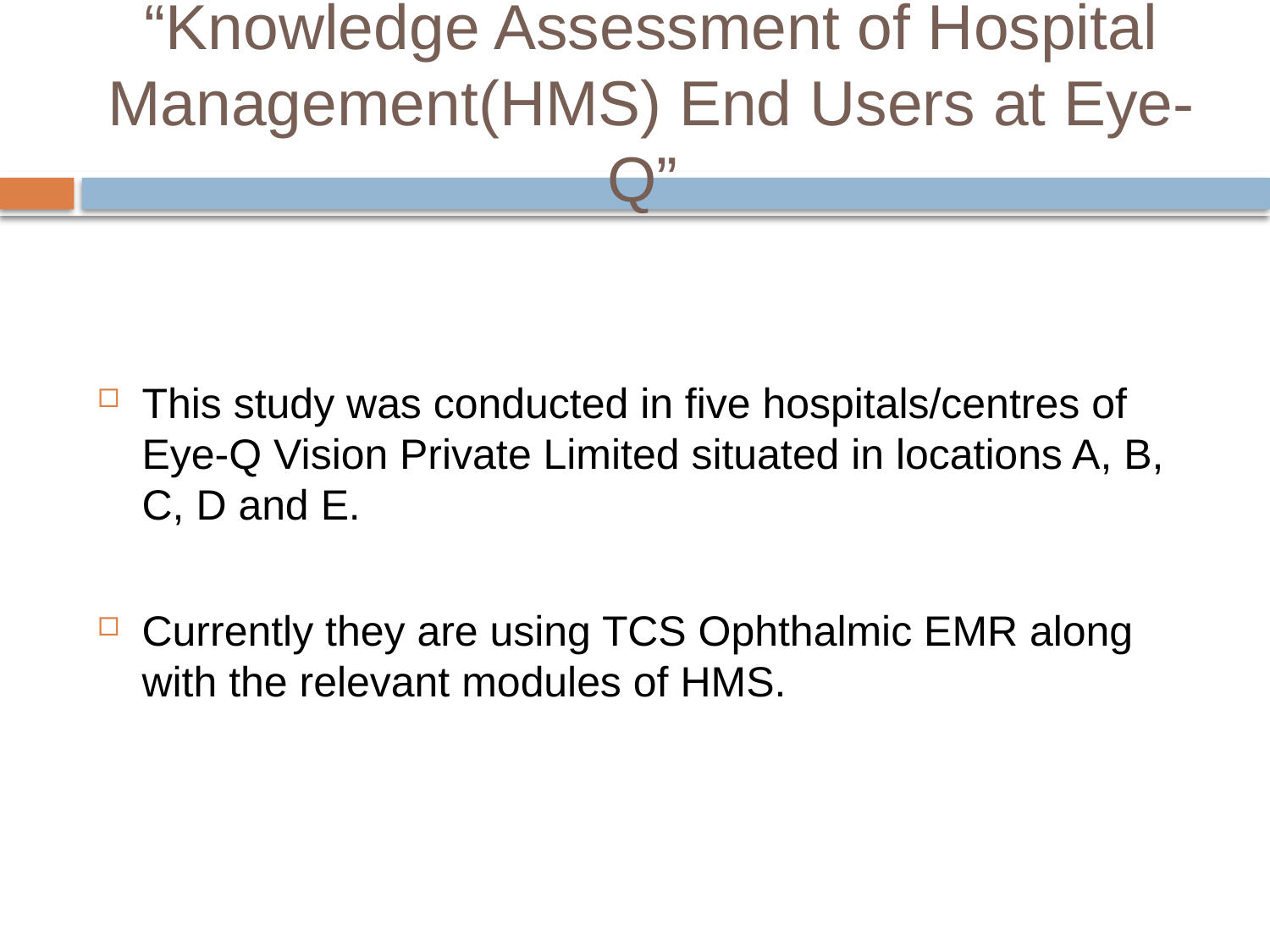

# “Knowledge Assessment of Hospital Management(HMS) End Users at Eye-Q”
This study was conducted in five hospitals/centres of Eye-Q Vision Private Limited situated in locations A, B, C, D and E.

Currently they are using TCS Ophthalmic EMR along with the relevant modules of HMS.